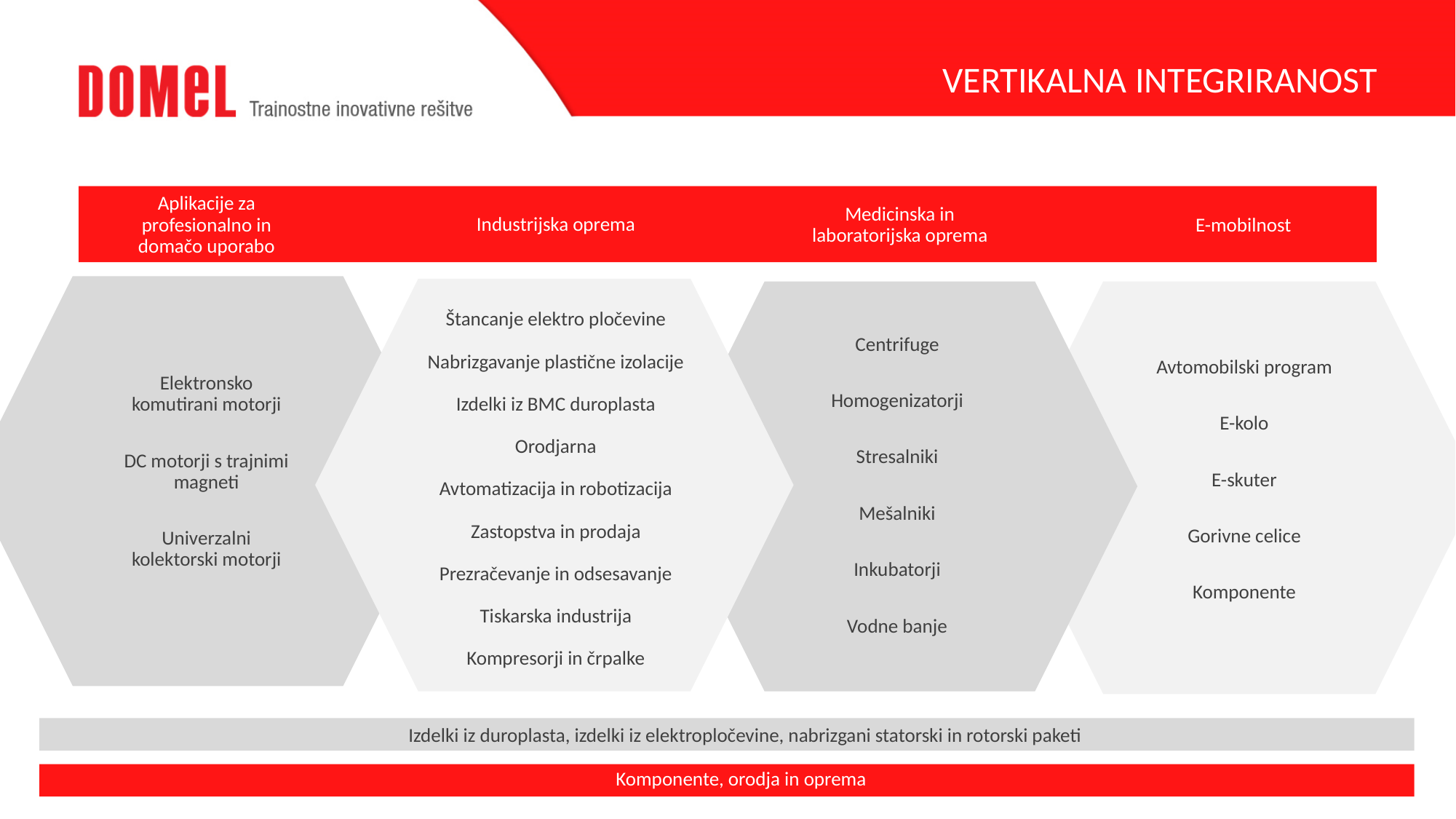

VERTIKALNA INTEGRIRANOST

Aplikacije za profesionalno in domačo uporabo
Medicinska in laboratorijska oprema
Industrijska oprema
E-mobilnost

Štancanje elektro pločevine
Nabrizgavanje plastične izolacije
Izdelki iz BMC duroplasta
Orodjarna
Avtomatizacija in robotizacija
Zastopstva in prodaja
Prezračevanje in odsesavanje
Tiskarska industrija
Kompresorji in črpalke

Centrifuge

Homogenizatorji

Stresalniki

Mešalniki

Inkubatorji

Vodne banje

Avtomobilski program

E-kolo

E-skuter

Gorivne celice

Komponente

Elektronsko komutirani motorji

DC motorji s trajnimi magneti

Univerzalni kolektorski motorji

Izdelki iz duroplasta, izdelki iz elektropločevine, nabrizgani statorski in rotorski paketi
Komponente, orodja in oprema